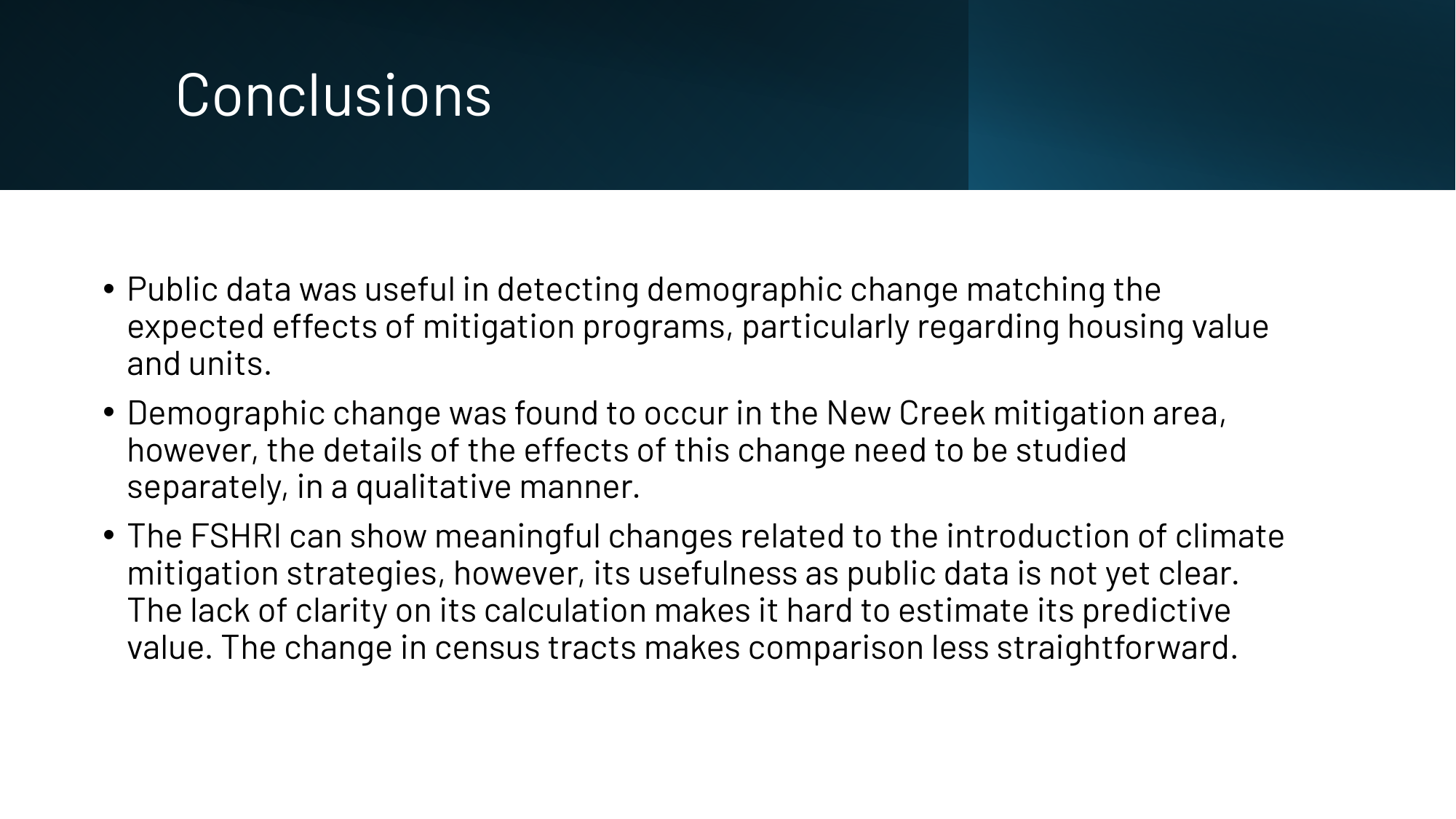

# Conclusions
Public data was useful in detecting demographic change matching the expected effects of mitigation programs, particularly regarding housing value and units.
Demographic change was found to occur in the New Creek mitigation area, however, the details of the effects of this change need to be studied separately, in a qualitative manner.
The FSHRI can show meaningful changes related to the introduction of climate mitigation strategies, however, its usefulness as public data is not yet clear. The lack of clarity on its calculation makes it hard to estimate its predictive value. The change in census tracts makes comparison less straightforward.